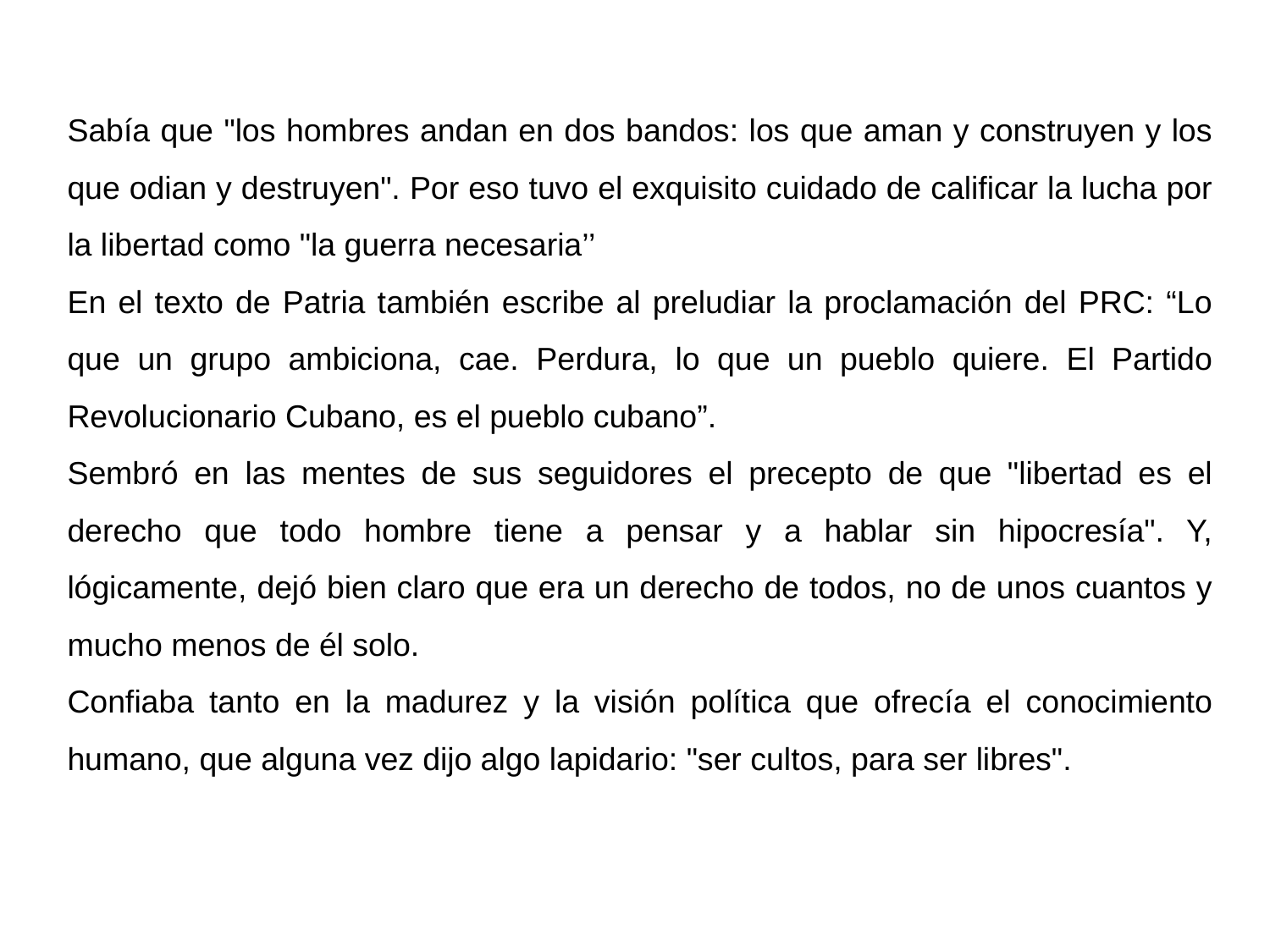

Sabía que "los hombres andan en dos bandos: los que aman y construyen y los que odian y destruyen". Por eso tuvo el exquisito cuidado de calificar la lucha por la libertad como "la guerra necesaria’’
En el texto de Patria también escribe al preludiar la proclamación del PRC: “Lo que un grupo ambiciona, cae. Perdura, lo que un pueblo quiere. El Partido Revolucionario Cubano, es el pueblo cubano”.
Sembró en las mentes de sus seguidores el precepto de que "libertad es el derecho que todo hombre tiene a pensar y a hablar sin hipocresía". Y, lógicamente, dejó bien claro que era un derecho de todos, no de unos cuantos y mucho menos de él solo.
Confiaba tanto en la madurez y la visión política que ofrecía el conocimiento humano, que alguna vez dijo algo lapidario: "ser cultos, para ser libres".